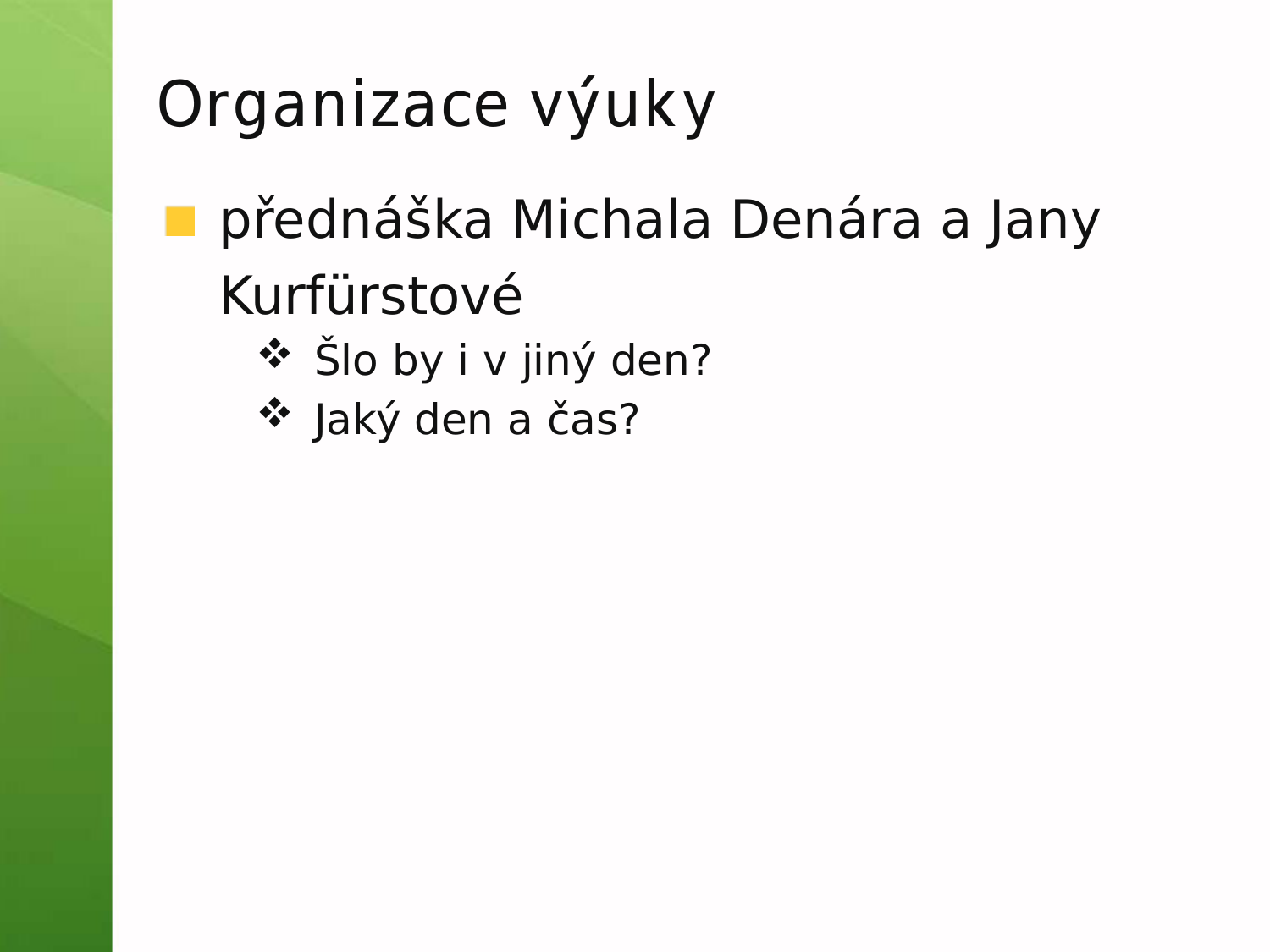

# Organizace výuky
přednáška Michala Denára a Jany Kurfürstové
Šlo by i v jiný den?
Jaký den a čas?